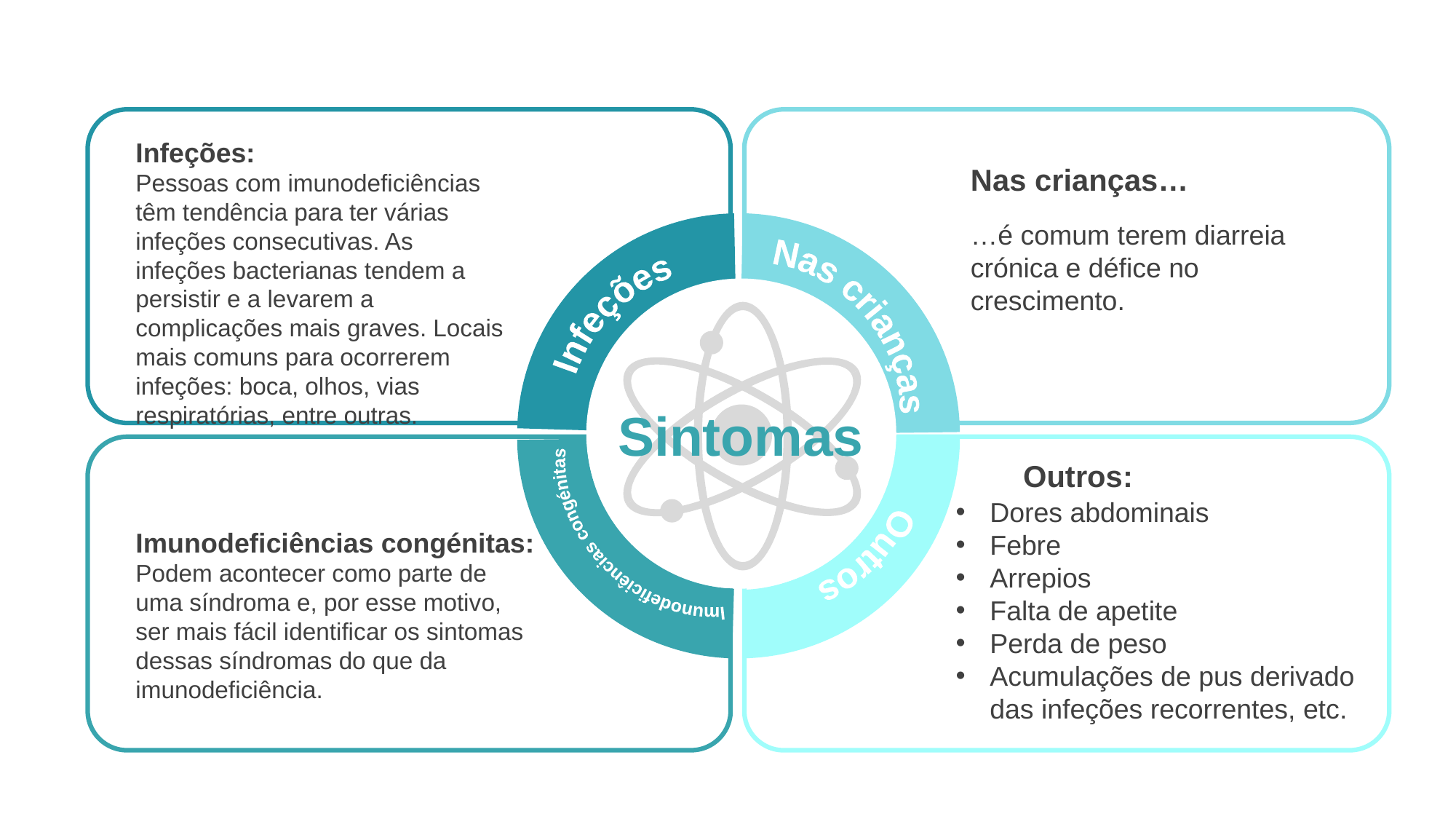

Infeções:
Pessoas com imunodeficiências têm tendência para ter várias infeções consecutivas. As infeções bacterianas tendem a persistir e a levarem a complicações mais graves. Locais mais comuns para ocorrerem infeções: boca, olhos, vias respiratórias, entre outras.
Nas crianças…
…é comum terem diarreia crónica e défice no crescimento.

Nas crianças
Infeções
Outros
Imunodeficiências congénitas

Sintomas
Outros:
Dores abdominais
Febre
Arrepios
Falta de apetite
Perda de peso
Acumulações de pus derivado das infeções recorrentes, etc.
Imunodeficiências congénitas:
Podem acontecer como parte de uma síndroma e, por esse motivo, ser mais fácil identificar os sintomas dessas síndromas do que da imunodeficiência.